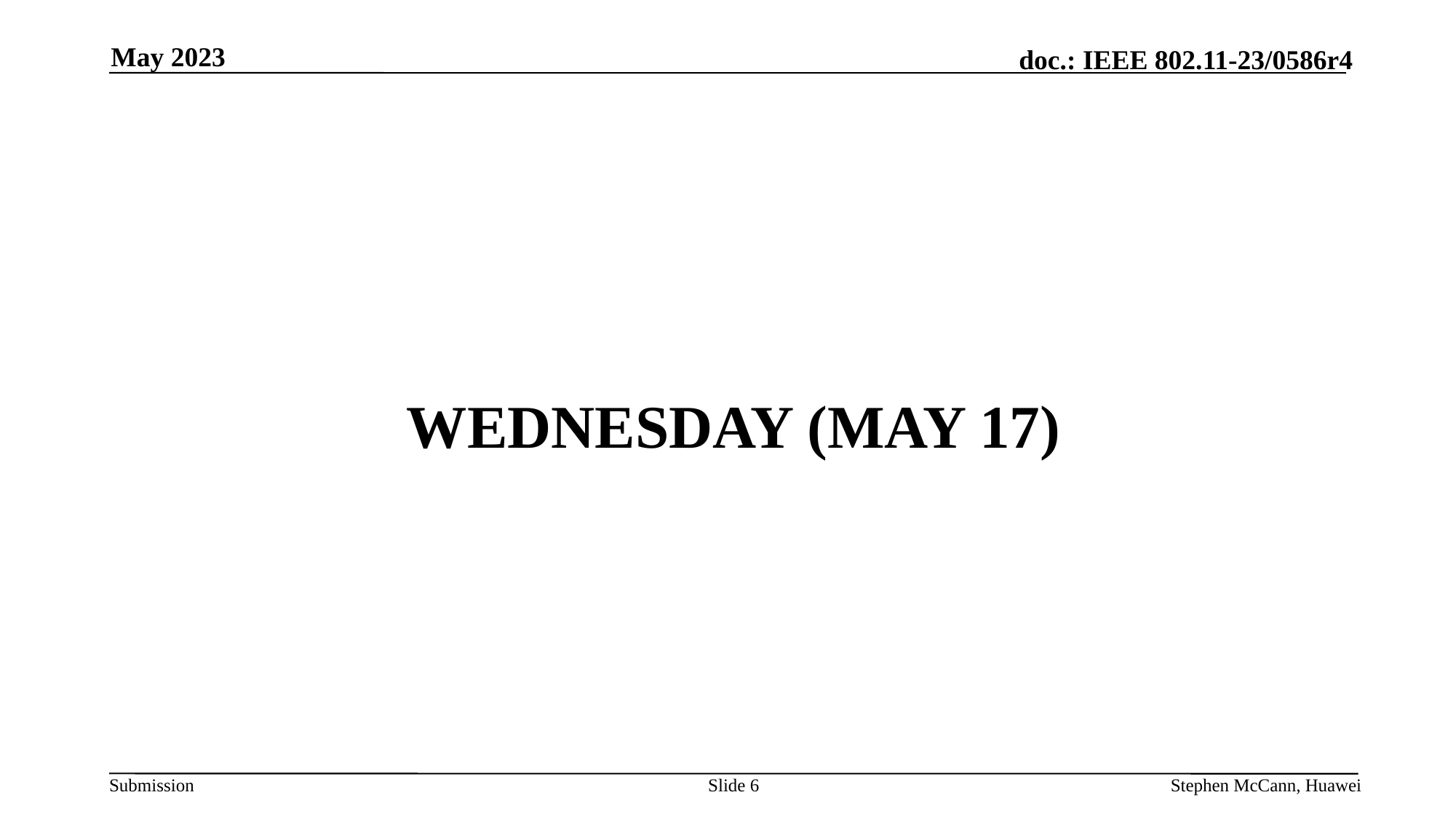

May 2023
# WEDNESDAY (May 17)
Slide 6
Stephen McCann, Huawei